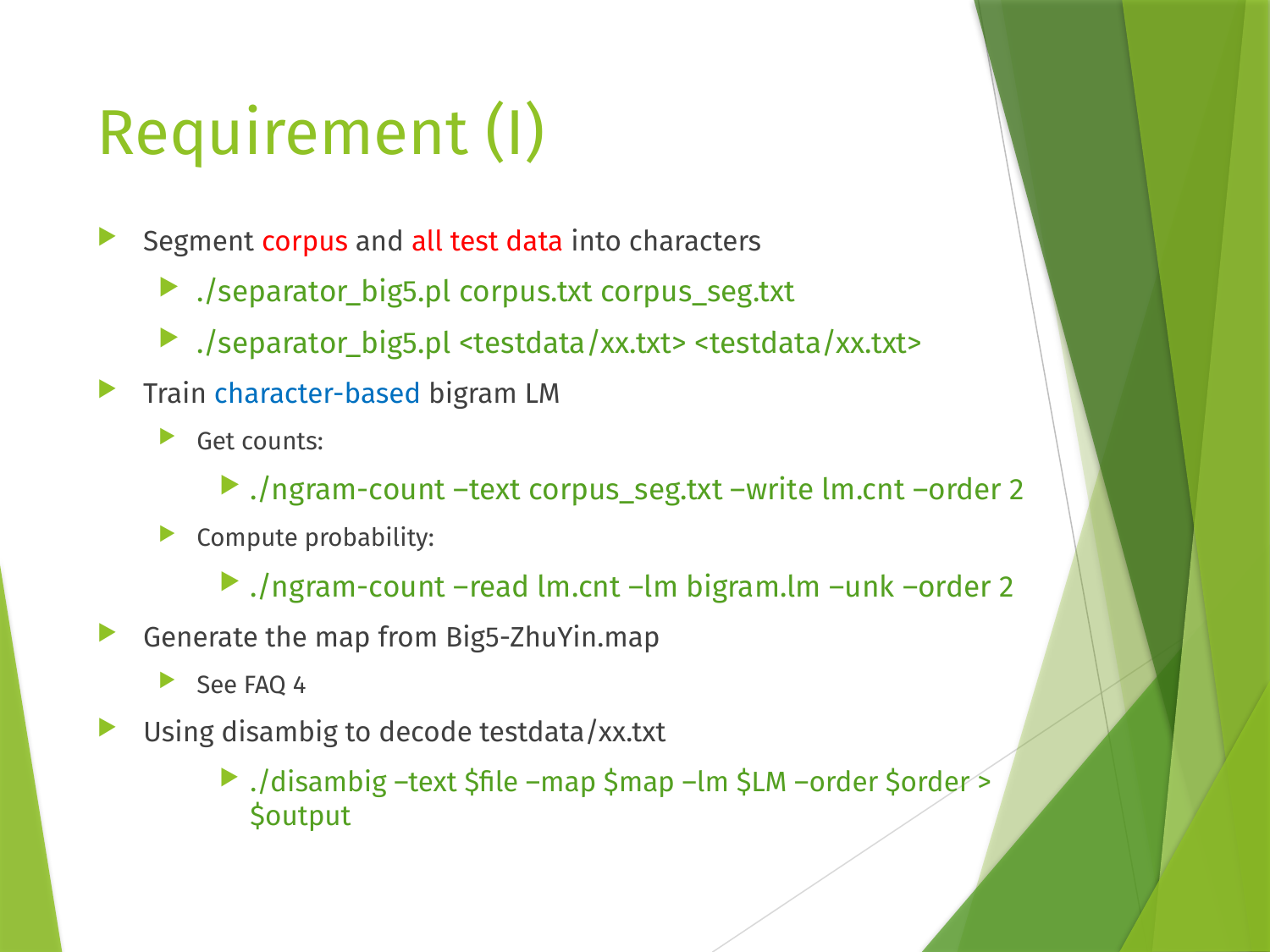

# Requirement (I)
Segment corpus and all test data into characters
./separator_big5.pl corpus.txt corpus_seg.txt
./separator_big5.pl <testdata/xx.txt> <testdata/xx.txt>
Train character-based bigram LM
Get counts:
./ngram-count –text corpus_seg.txt –write lm.cnt –order 2
Compute probability:
./ngram-count –read lm.cnt –lm bigram.lm –unk –order 2
Generate the map from Big5-ZhuYin.map
See FAQ 4
Using disambig to decode testdata/xx.txt
./disambig –text $file –map $map –lm $LM –order $order > $output